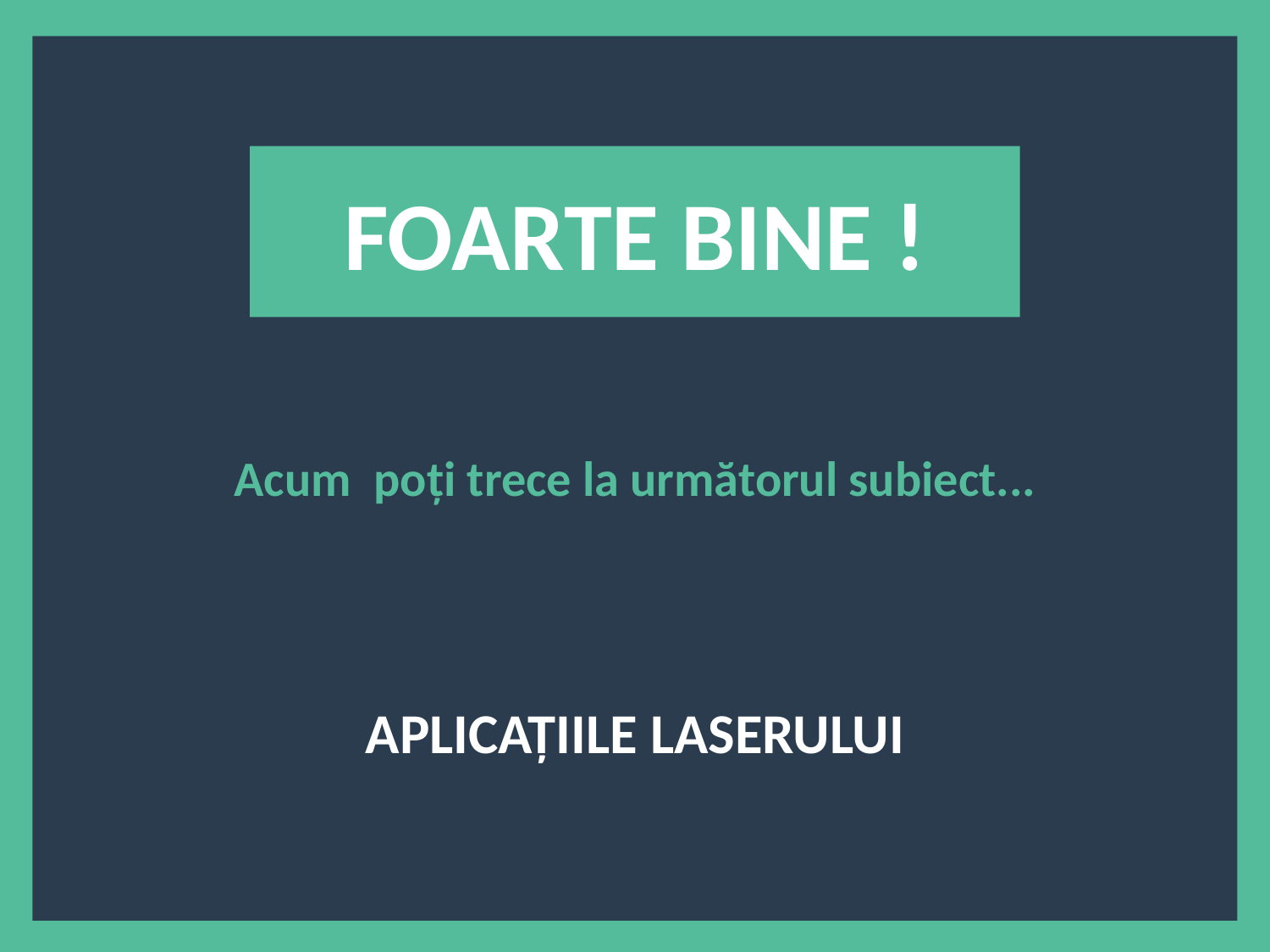

?

FOARTE BINE !
Acum  poți trece la următorul subiect...

APLICAȚIILE LASERULUI
4